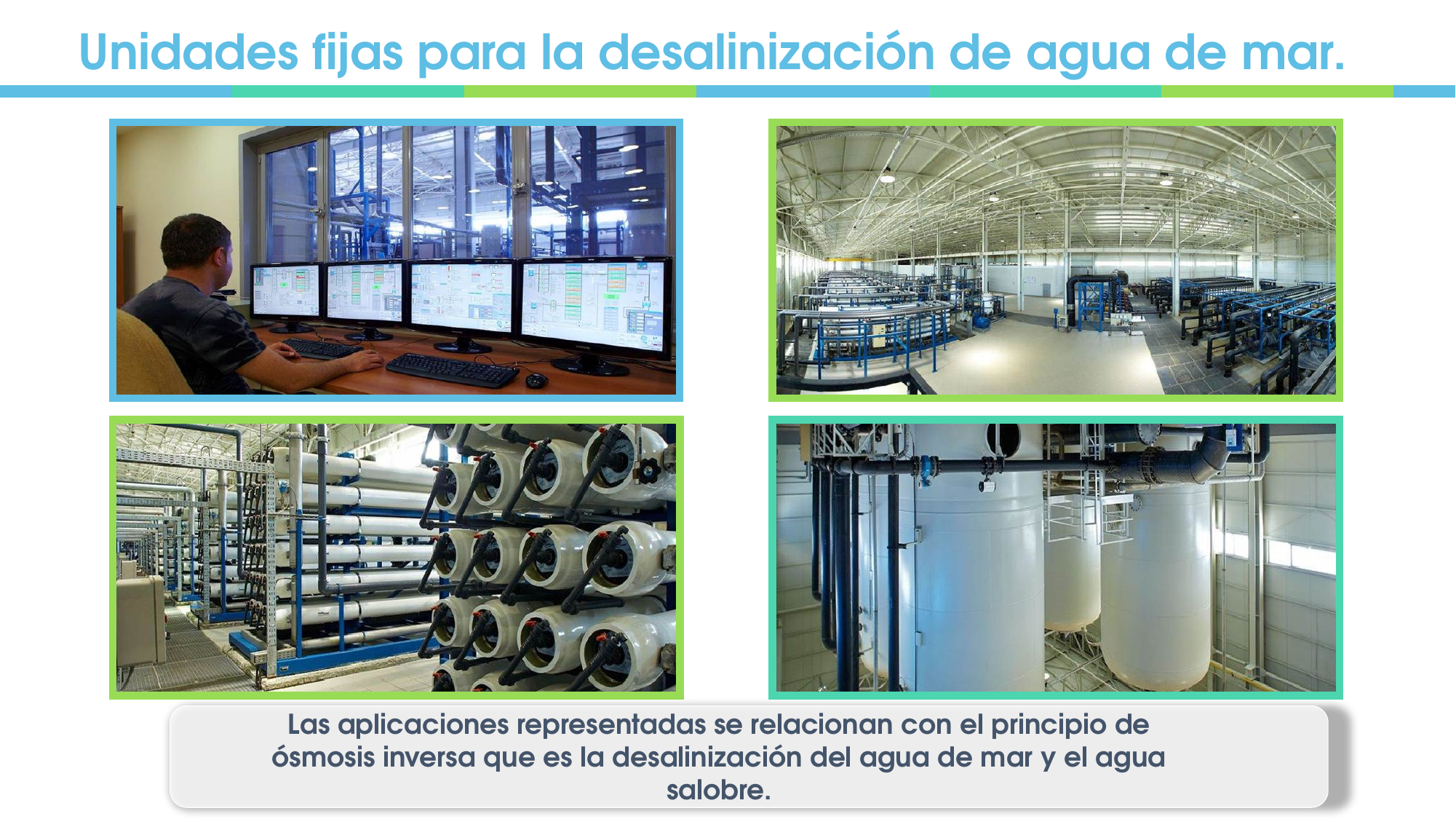

Unidades fijas para la desalinización de agua de mar.

Las aplicaciones representadas se relacionan con el principio de ósmosis inversa que es la desalinización del agua de mar y el agua salobre.